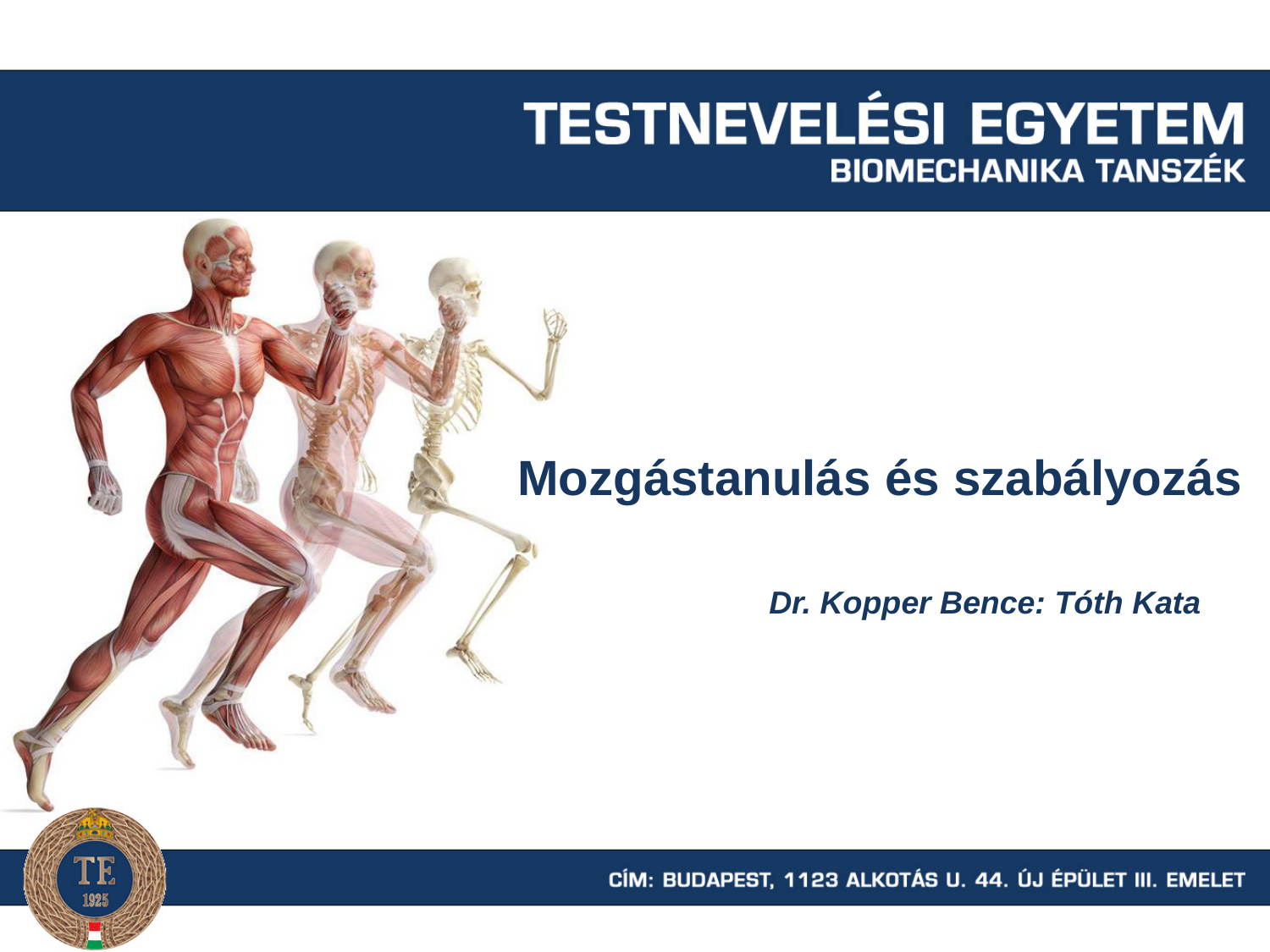

# Mozgástanulás és szabályozás
Dr. Kopper Bence: Tóth Kata